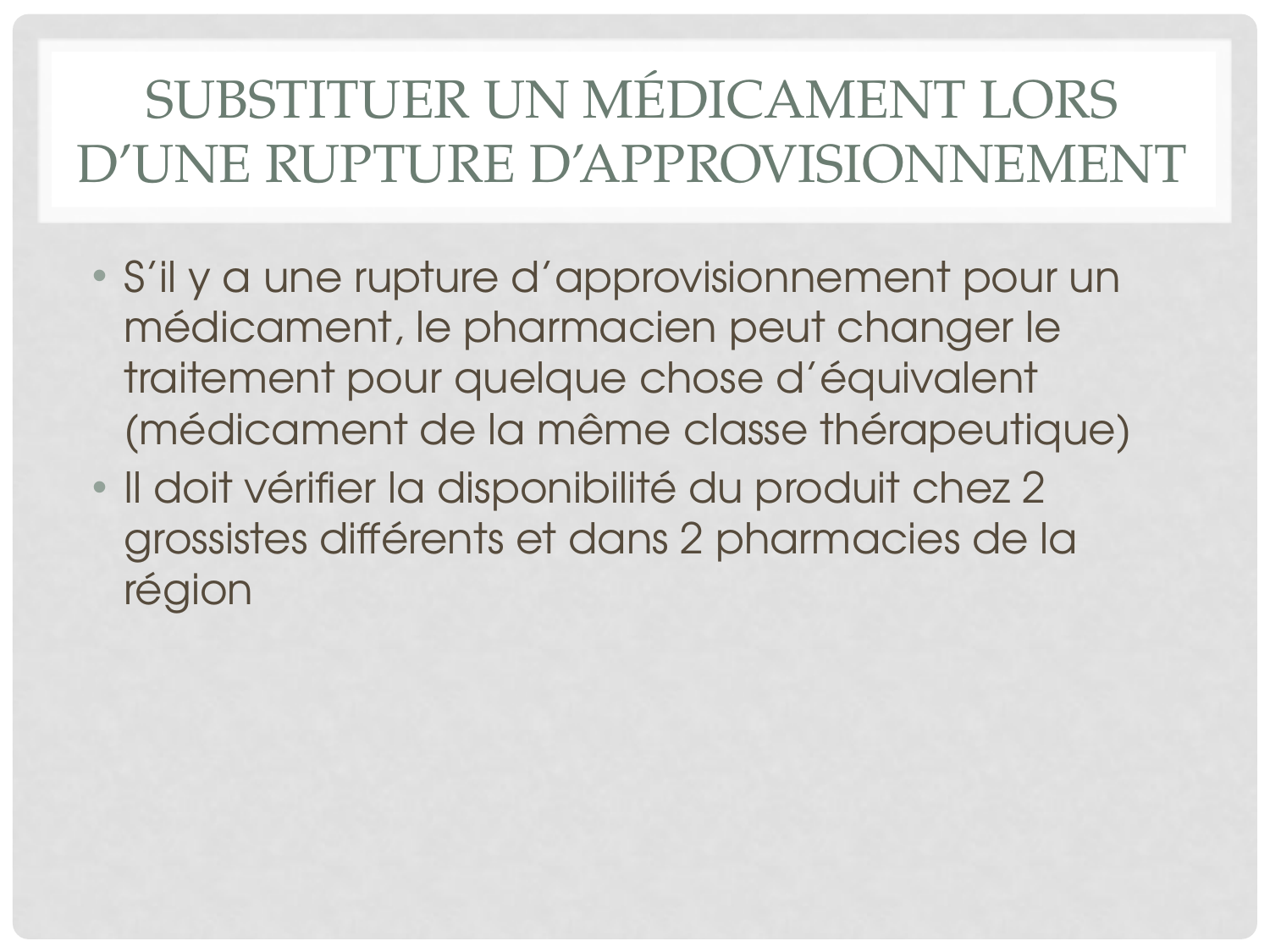

# Substituer un médicament lors d’une rupture d’approvisionnement
S’il y a une rupture d’approvisionnement pour un médicament, le pharmacien peut changer le traitement pour quelque chose d’équivalent (médicament de la même classe thérapeutique)
Il doit vérifier la disponibilité du produit chez 2 grossistes différents et dans 2 pharmacies de la région